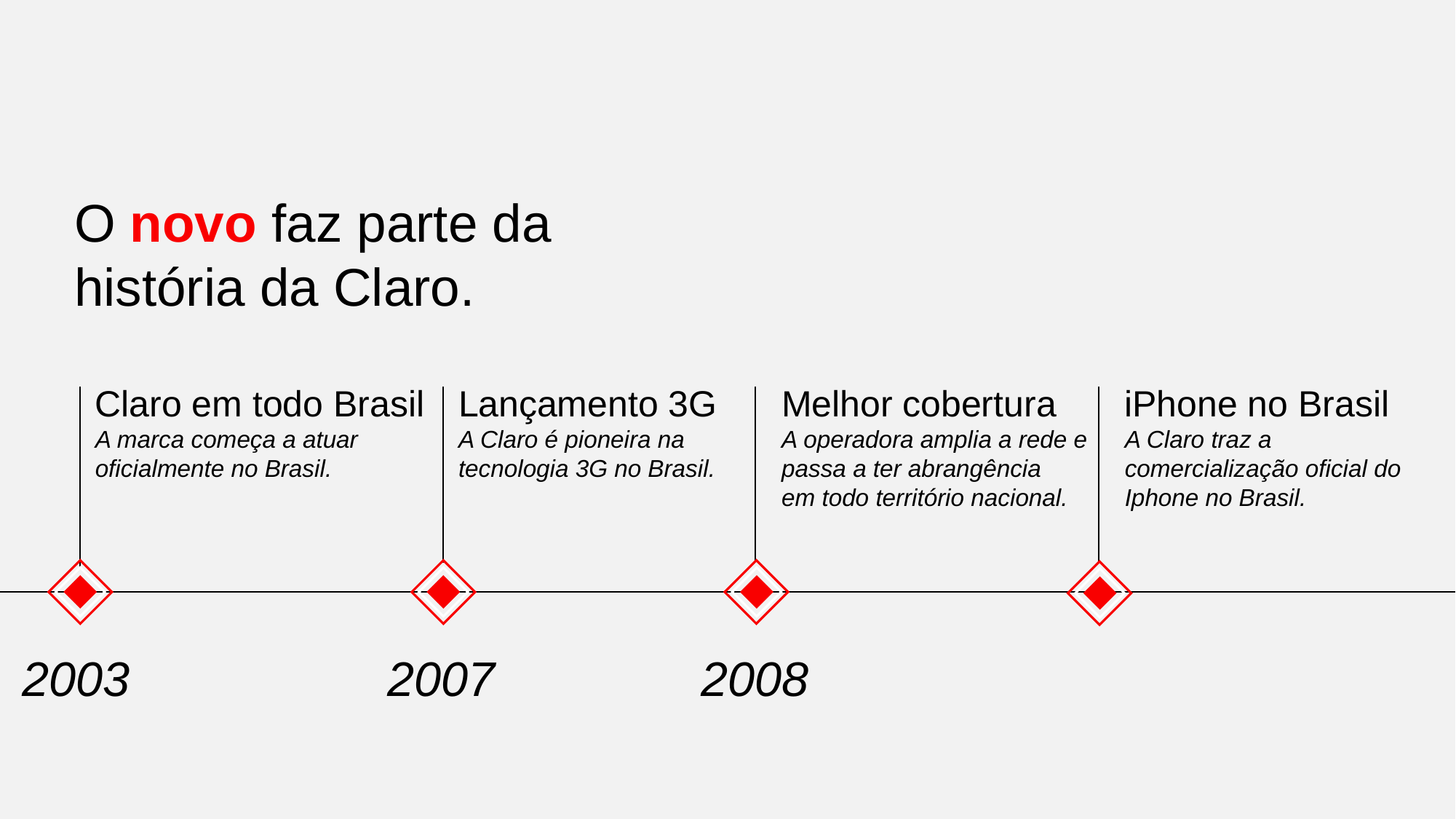

O novo faz parte da história da Claro.
Claro em todo Brasil
A marca começa a atuar oficialmente no Brasil.
Lançamento 3G
A Claro é pioneira na
tecnologia 3G no Brasil.
Melhor cobertura
A operadora amplia a rede e passa a ter abrangência
em todo território nacional.
iPhone no Brasil
A Claro traz a comercialização oficial do Iphone no Brasil.

2003
2007
2008